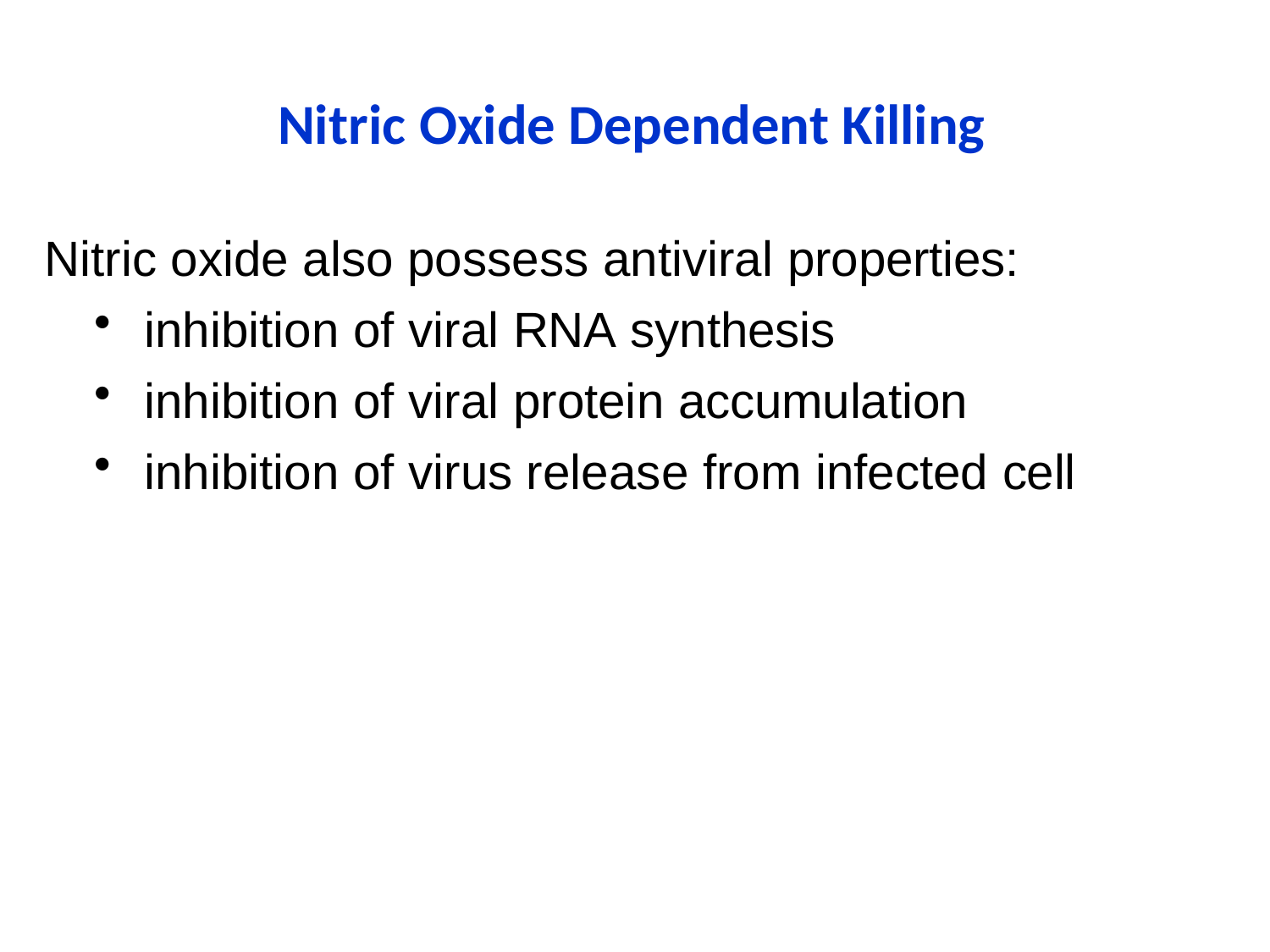

# Nitric Oxide Dependent Killing
Nitric oxide also possess antiviral properties:
inhibition of viral RNA synthesis
inhibition of viral protein accumulation
inhibition of virus release from infected cell